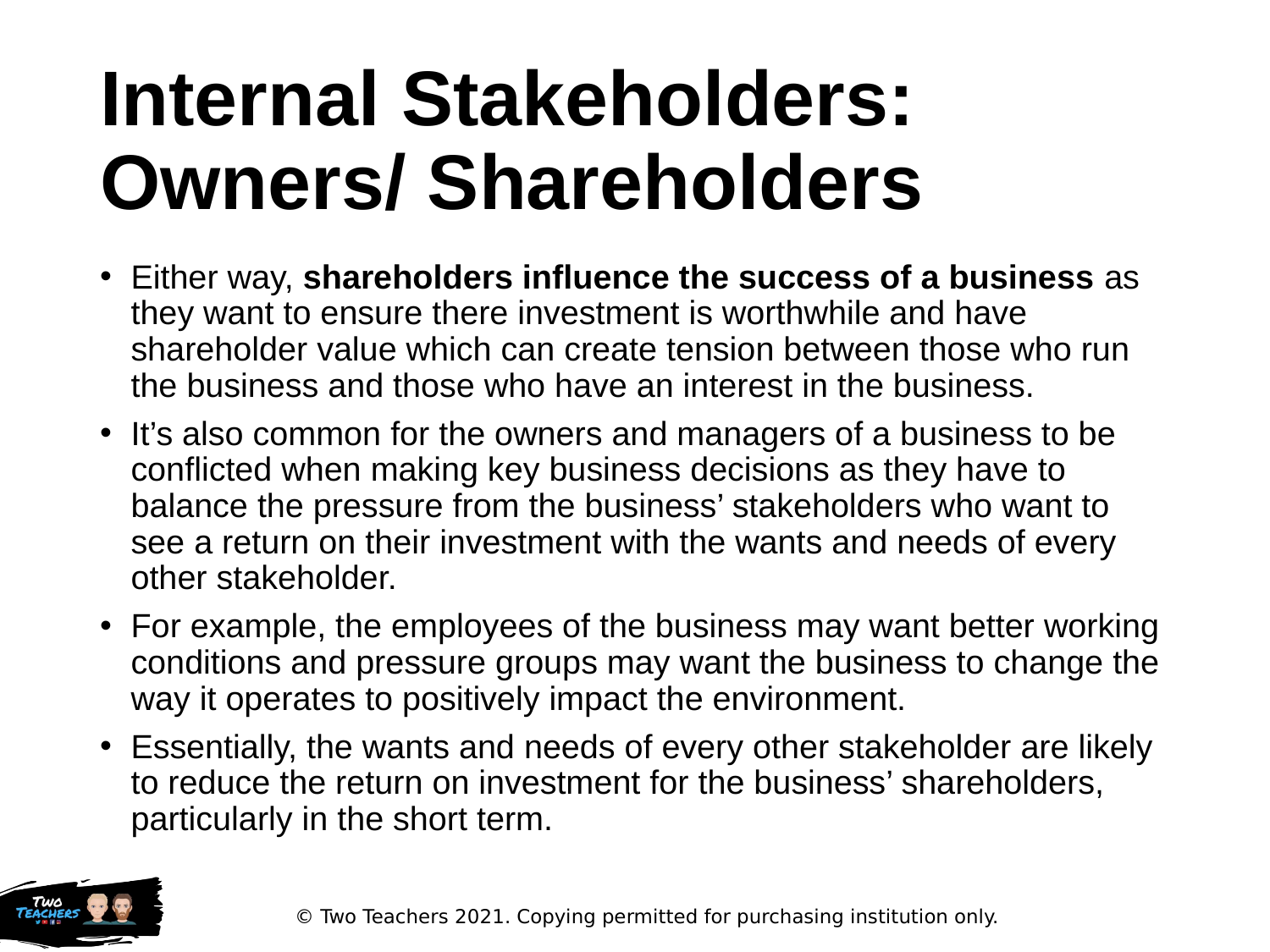

# Internal Stakeholders: Owners/ Shareholders
Either way, shareholders influence the success of a business as they want to ensure there investment is worthwhile and have shareholder value which can create tension between those who run the business and those who have an interest in the business.
It’s also common for the owners and managers of a business to be conflicted when making key business decisions as they have to balance the pressure from the business’ stakeholders who want to see a return on their investment with the wants and needs of every other stakeholder.
For example, the employees of the business may want better working conditions and pressure groups may want the business to change the way it operates to positively impact the environment.
Essentially, the wants and needs of every other stakeholder are likely to reduce the return on investment for the business’ shareholders, particularly in the short term.